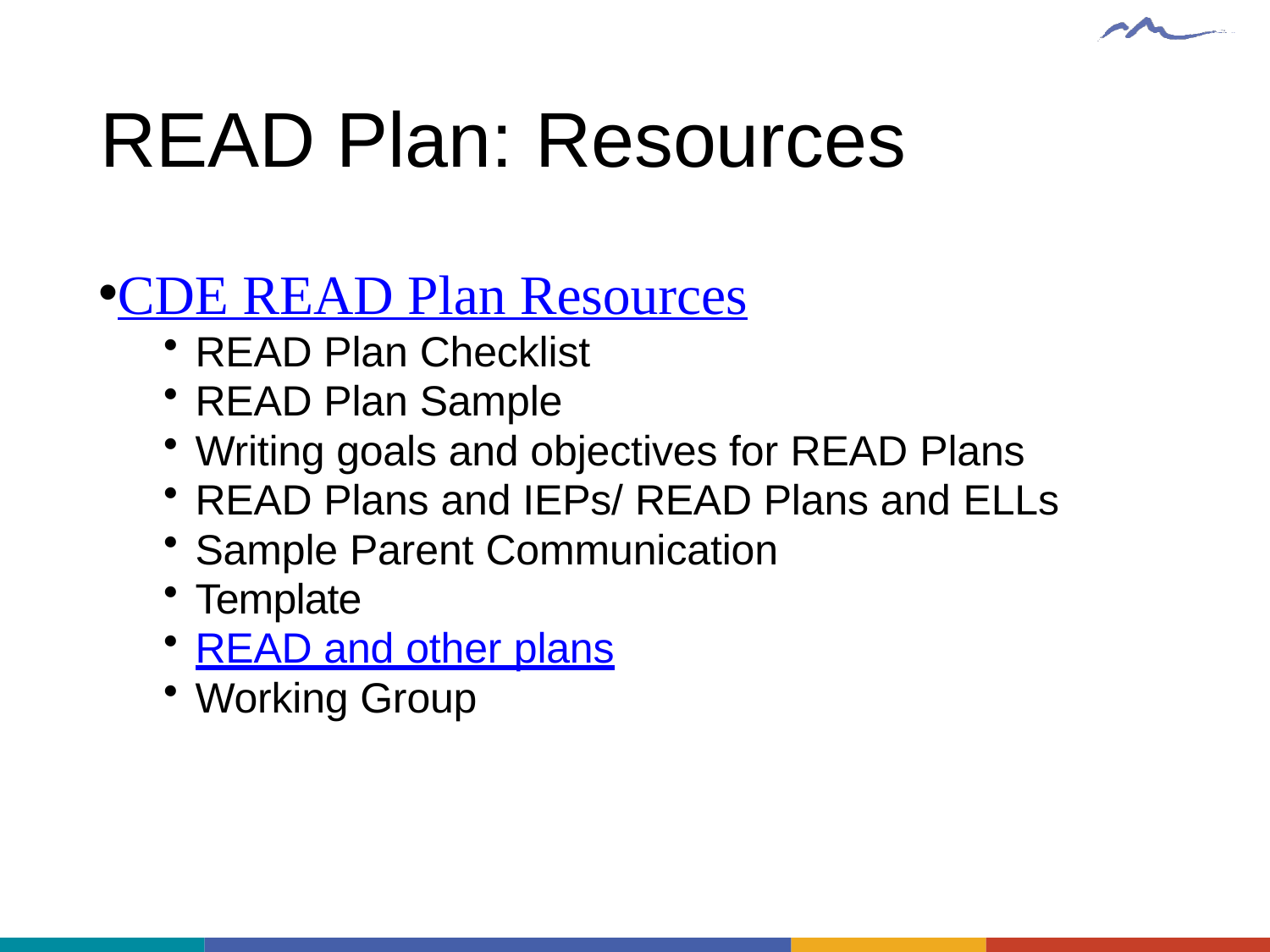

# READ Plan: Resources
CDE READ Plan Resources
READ Plan Checklist
READ Plan Sample
Writing goals and objectives for READ Plans
READ Plans and IEPs/ READ Plans and ELLs
Sample Parent Communication
Template
READ and other plans
Working Group